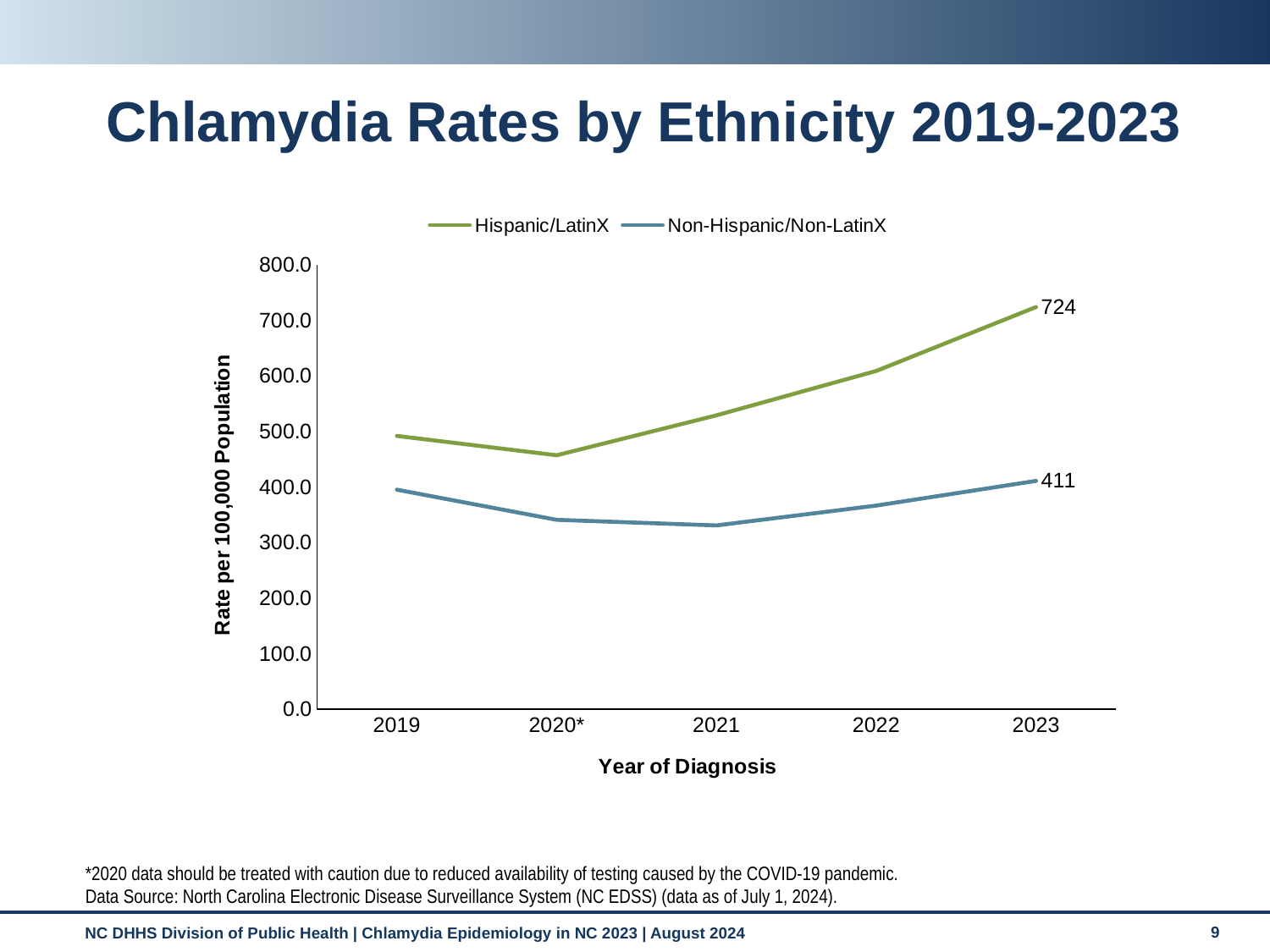

# Chlamydia Rates by Ethnicity 2019-2023

### Chart

| Category | Hispanic/LatinX | Non-Hispanic/Non-LatinX |
|---|---|---|
| 2019 | 491.939771092626 | 395.206290551428 |
| 2020* | 457.174819153097 | 340.82737190433 |
| 2021 | 528.9580221135 | 330.790528955953 |
| 2022 | 608.818645839739 | 366.535783156332 |
| 2023 | 723.880111478607 | 410.996637347702 |
*2020 data should be treated with caution due to reduced availability of testing caused by the COVID-19 pandemic.
Data Source: North Carolina Electronic Disease Surveillance System (NC EDSS) (data as of July 1, 2024).